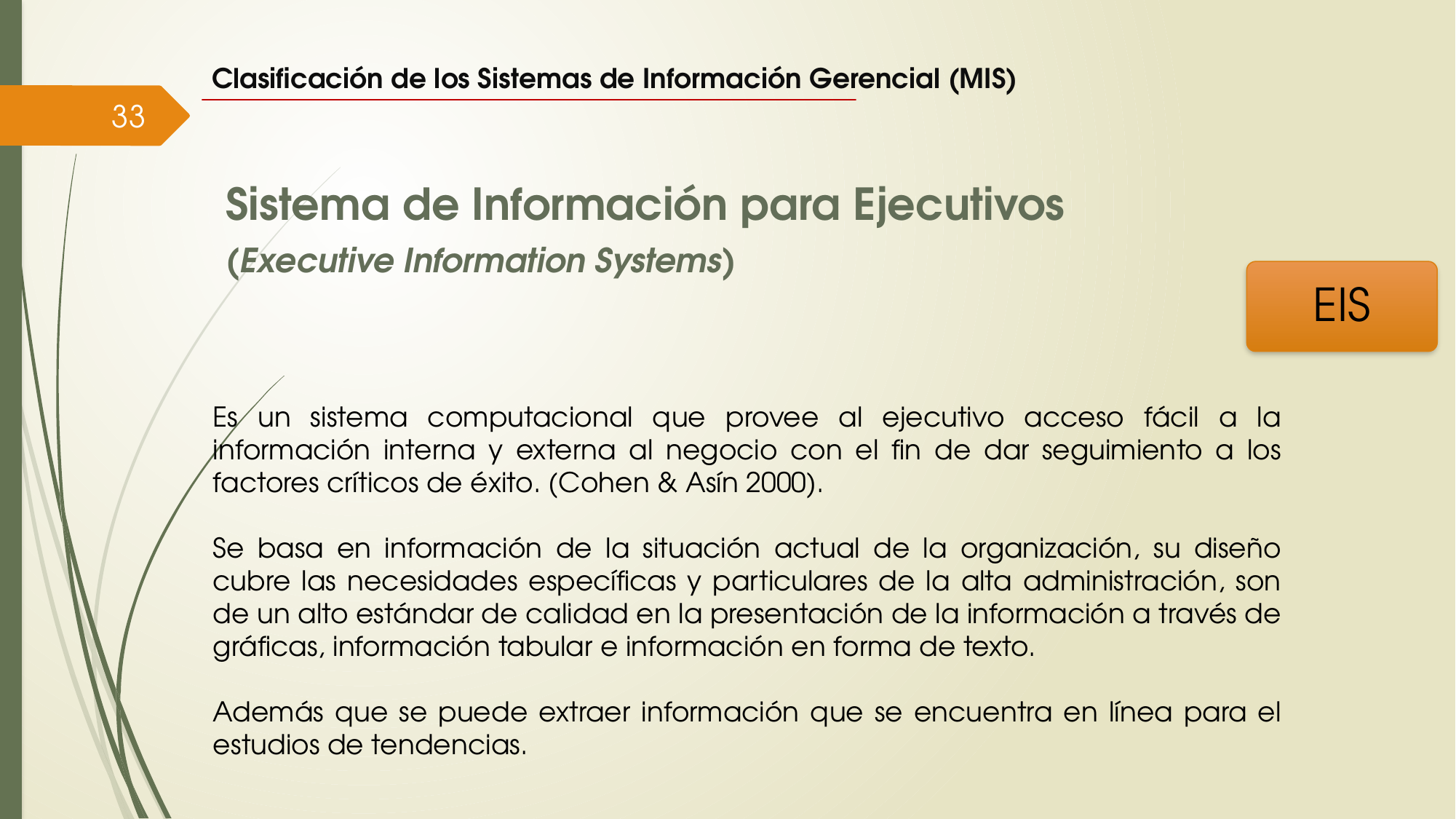

Clasificación de los Sistemas de Información Gerencial (MIS)
33
Sistema de Información para Ejecutivos
(Executive Information Systems)

EIS
Es un sistema computacional que provee al ejecutivo acceso fácil a la información interna y externa al negocio con el fin de dar seguimiento a los factores críticos de éxito. (Cohen & Asín 2000).

Se basa en información de la situación actual de la organización, su diseño cubre las necesidades específicas y particulares de la alta administración, son de un alto estándar de calidad en la presentación de la información a través de gráficas, información tabular e información en forma de texto.

Además que se puede extraer información que se encuentra en línea para el estudios de tendencias.